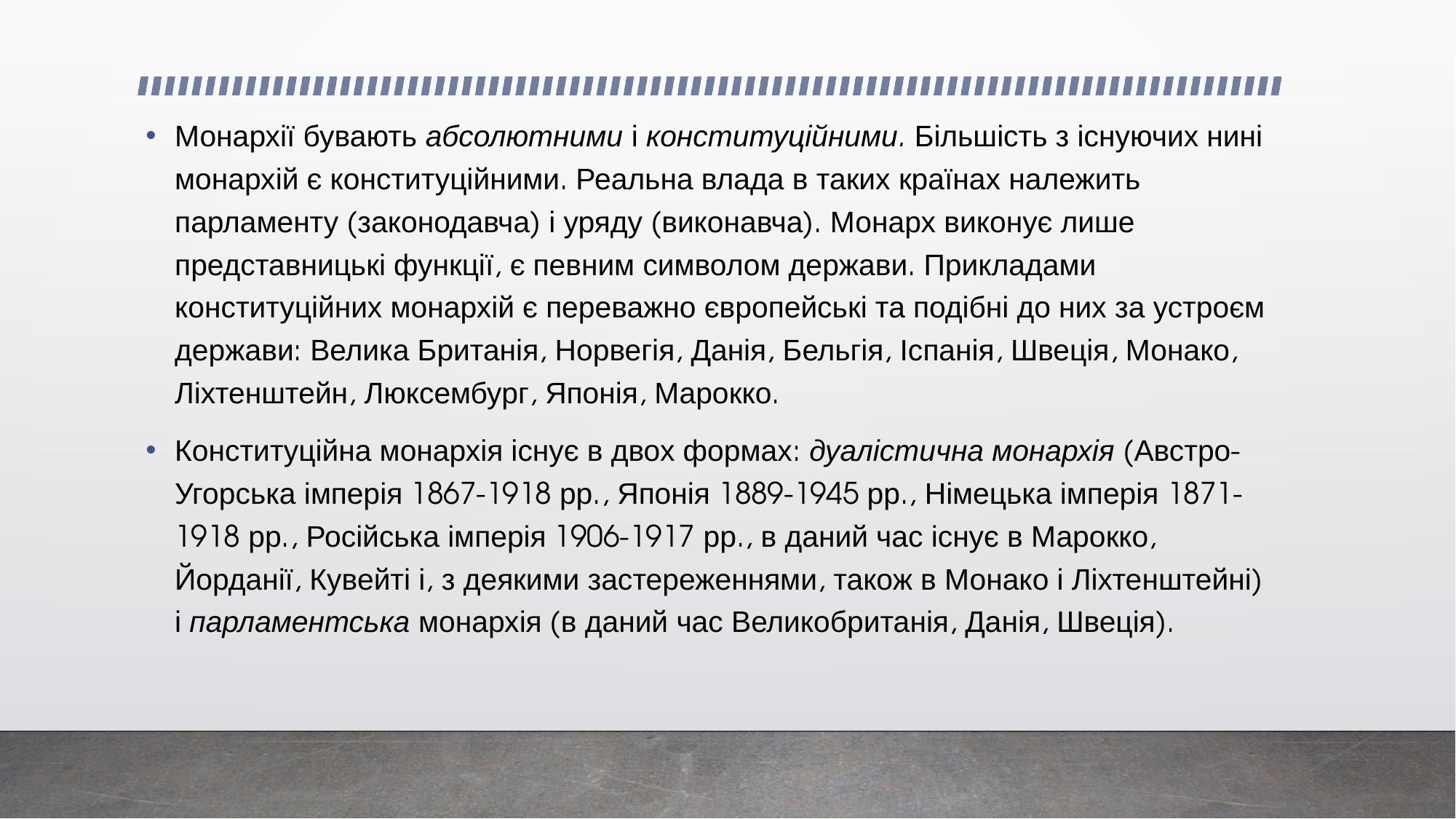

Монархії бувають абсолютними і конституційними. Більшість з існуючих нині монархій є конституційними. Реальна влада в таких країнах належить парламенту (законодавча) і уряду (виконавча). Монарх виконує лише представницькі функції, є певним символом держави. Прикладами конституційних монархій є переважно європейські та подібні до них за устроєм держави: Велика Британія, Норвегія, Данія, Бельгія, Іспанія, Швеція, Монако, Ліхтенштейн, Люксембург, Японія, Марокко.
Конституційна монархія існує в двох формах: дуалістична монархія (Австро-Угорська імперія 1867-1918 рр., Японія 1889-1945 рр., Німецька імперія 1871-1918 рр., Російська імперія 1906-1917 рр., в даний час існує в Марокко, Йорданії, Кувейті і, з деякими застереженнями, також в Монако і Ліхтенштейні) і парламентська монархія (в даний час Великобританія, Данія, Швеція).